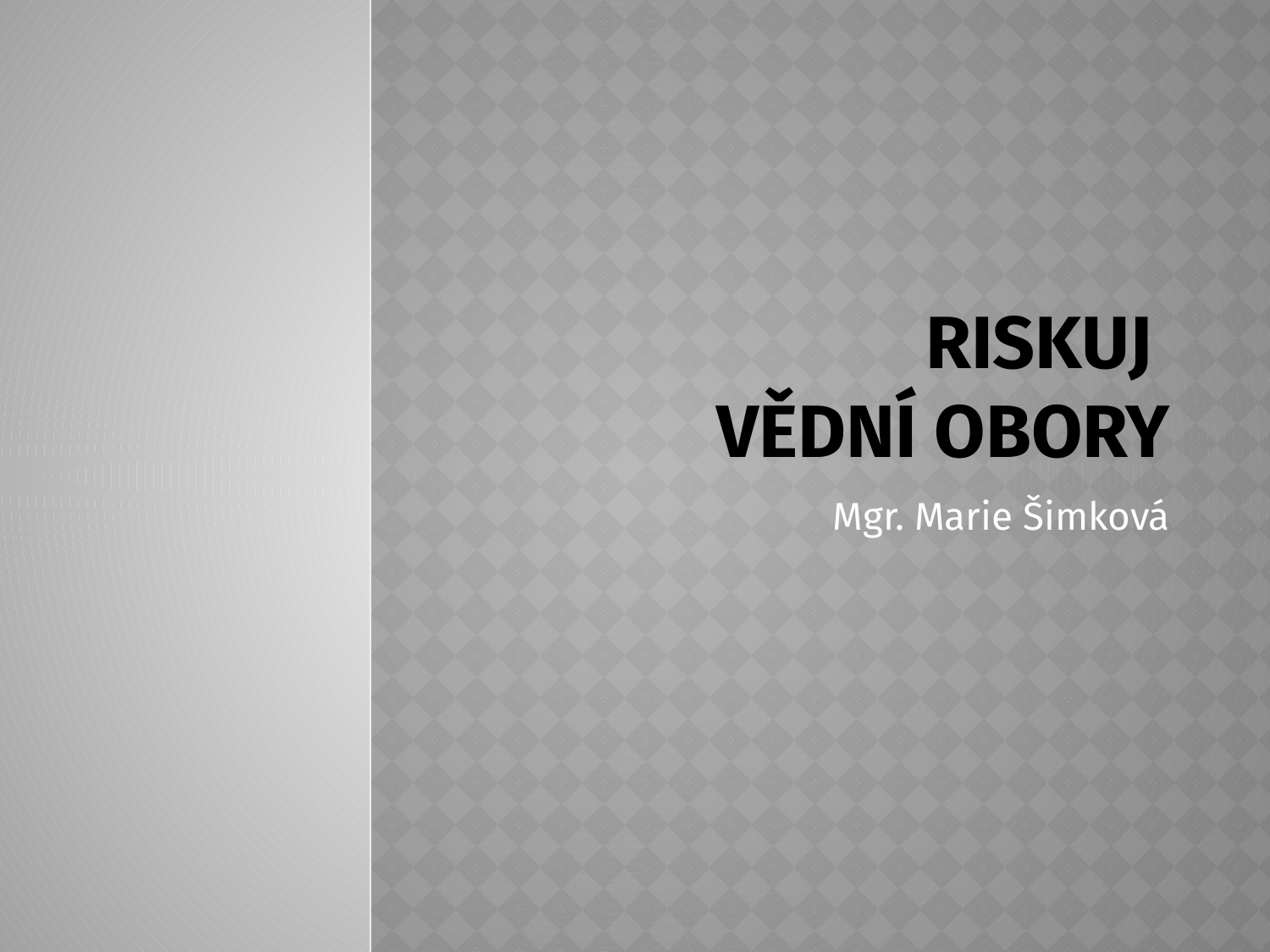

# RISKUJ VĚDNÍ OBORY
Mgr. Marie Šimková